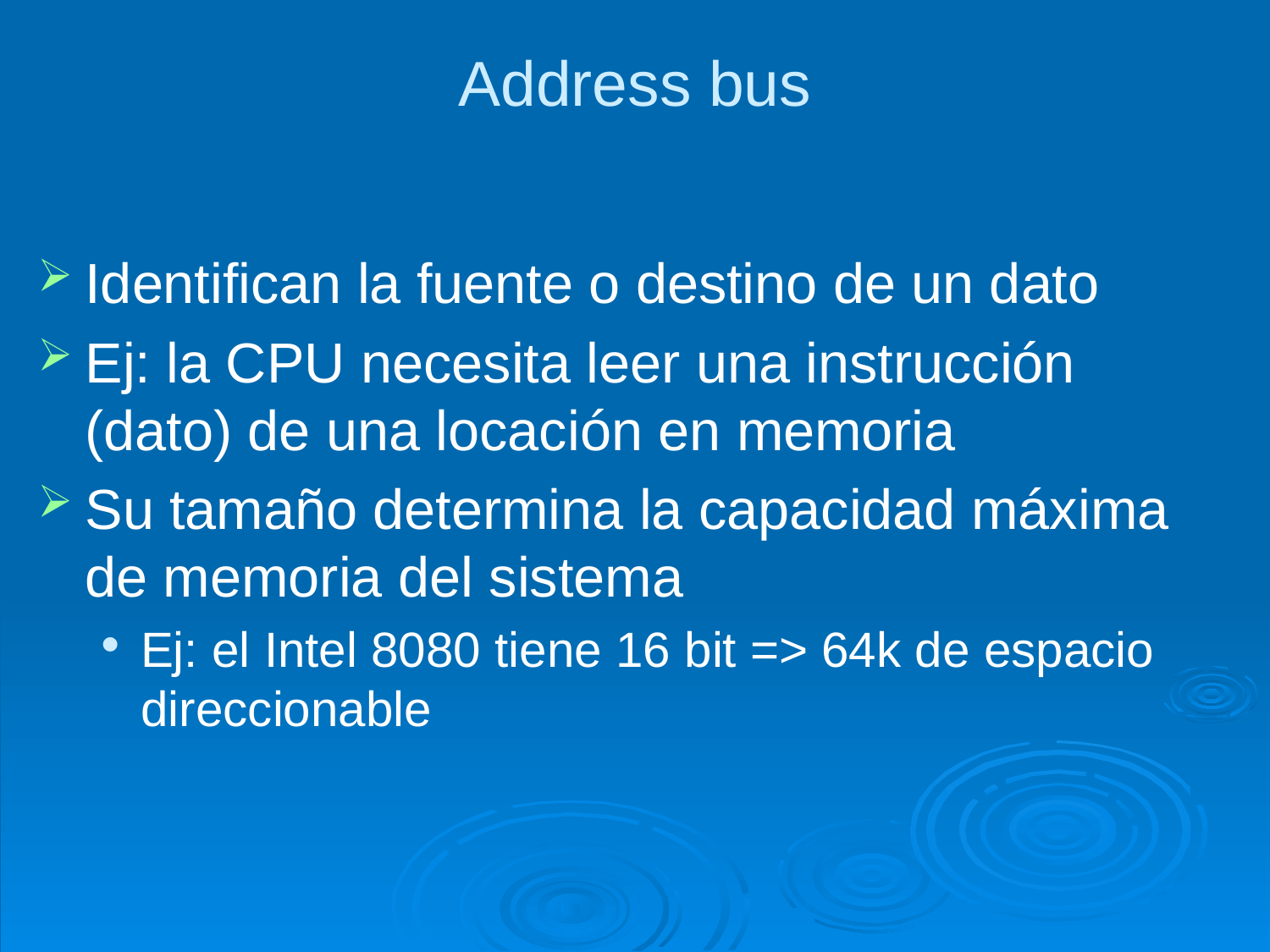

# Address bus
Identifican la fuente o destino de un dato
Ej: la CPU necesita leer una instrucción (dato) de una locación en memoria
Su tamaño determina la capacidad máxima de memoria del sistema
Ej: el Intel 8080 tiene 16 bit => 64k de espacio direccionable